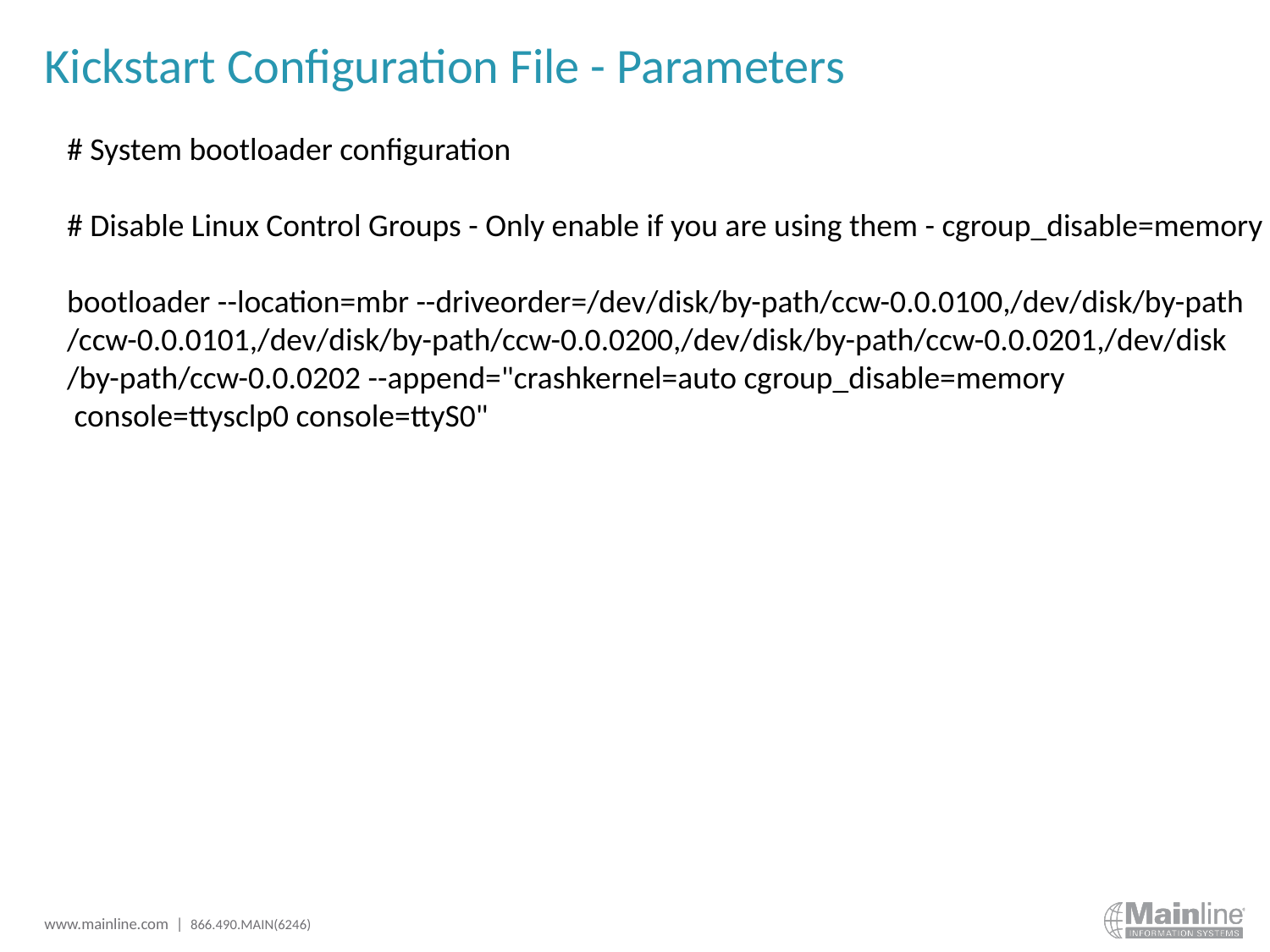

# Kickstart Configuration File - Parameters
# System bootloader configuration

# Disable Linux Control Groups - Only enable if you are using them - cgroup_disable=memory

bootloader --location=mbr --driveorder=/dev/disk/by-path/ccw-0.0.0100,/dev/disk/by-path
/ccw-0.0.0101,/dev/disk/by-path/ccw-0.0.0200,/dev/disk/by-path/ccw-0.0.0201,/dev/disk
/by-path/ccw-0.0.0202 --append="crashkernel=auto cgroup_disable=memory
 console=ttysclp0 console=ttyS0"